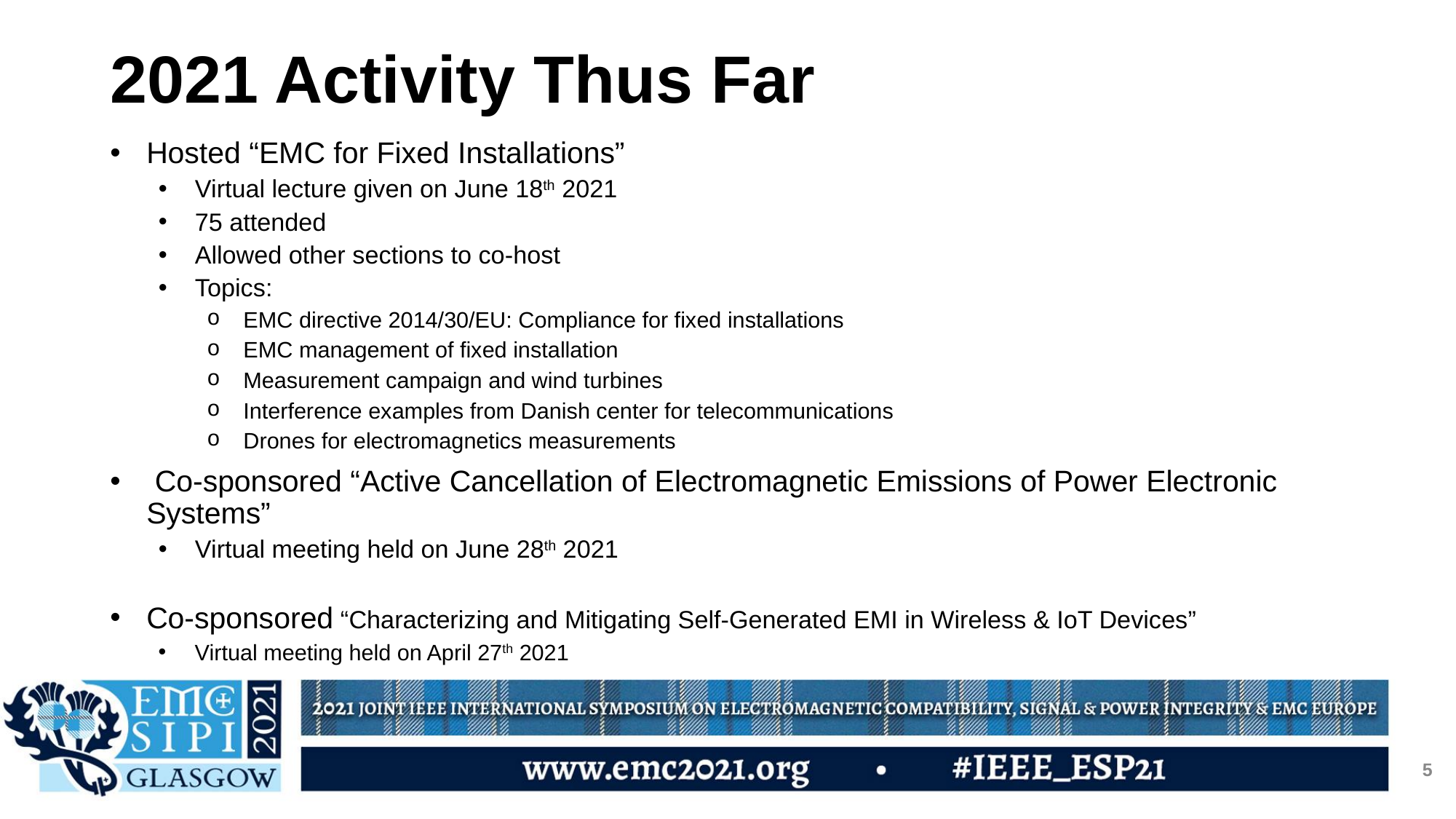

# 2021 Activity Thus Far
Hosted “EMC for Fixed Installations”
Virtual lecture given on June 18th 2021
75 attended
Allowed other sections to co-host
Topics:
EMC directive 2014/30/EU: Compliance for fixed installations
EMC management of fixed installation
Measurement campaign and wind turbines
Interference examples from Danish center for telecommunications
Drones for electromagnetics measurements
 Co-sponsored “Active Cancellation of Electromagnetic Emissions of Power Electronic Systems”
Virtual meeting held on June 28th 2021

Co-sponsored “Characterizing and Mitigating Self-Generated EMI in Wireless & IoT Devices”
Virtual meeting held on April 27th 2021

5